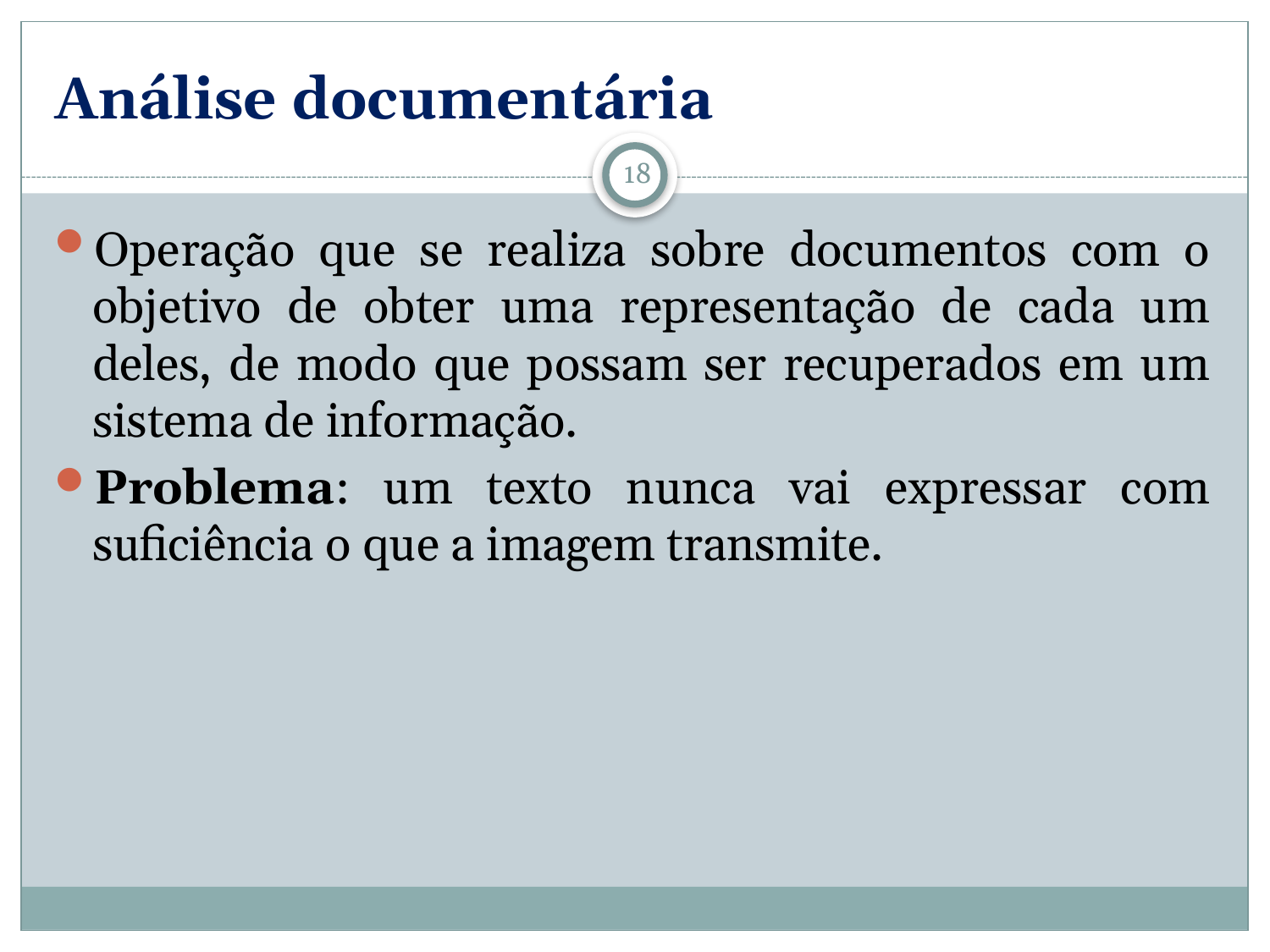

# Análise documentária
18
Operação que se realiza sobre documentos com o objetivo de obter uma representação de cada um deles, de modo que possam ser recuperados em um sistema de informação.
Problema: um texto nunca vai expressar com suficiência o que a imagem transmite.